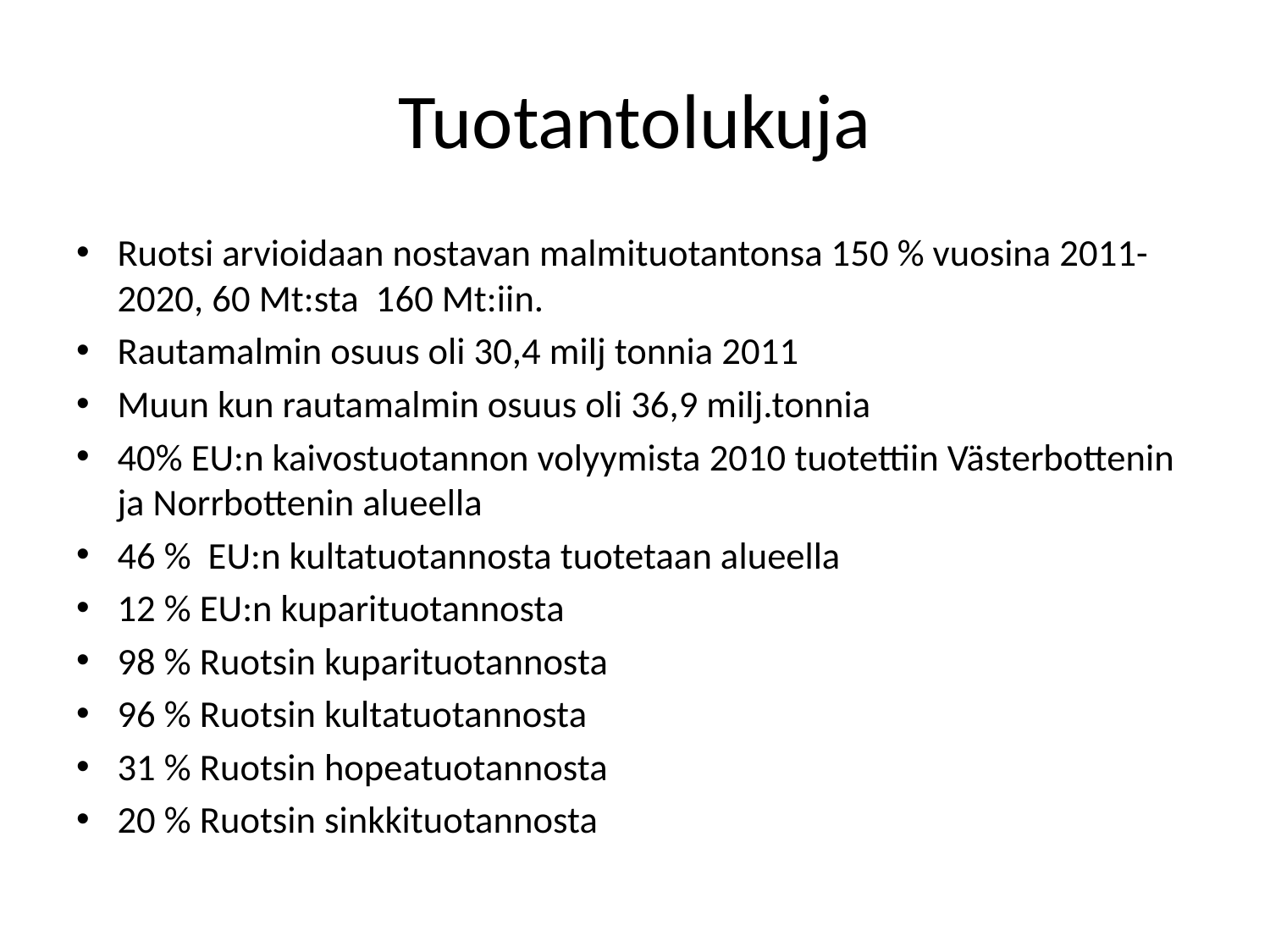

# Tuotantolukuja
Ruotsi arvioidaan nostavan malmituotantonsa 150 % vuosina 2011-2020, 60 Mt:sta  160 Mt:iin.
Rautamalmin osuus oli 30,4 milj tonnia 2011
Muun kun rautamalmin osuus oli 36,9 milj.tonnia
40% EU:n kaivostuotannon volyymista 2010 tuotettiin Västerbottenin ja Norrbottenin alueella
46 %  EU:n kultatuotannosta tuotetaan alueella
12 % EU:n kuparituotannosta
98 % Ruotsin kuparituotannosta
96 % Ruotsin kultatuotannosta
31 % Ruotsin hopeatuotannosta
20 % Ruotsin sinkkituotannosta